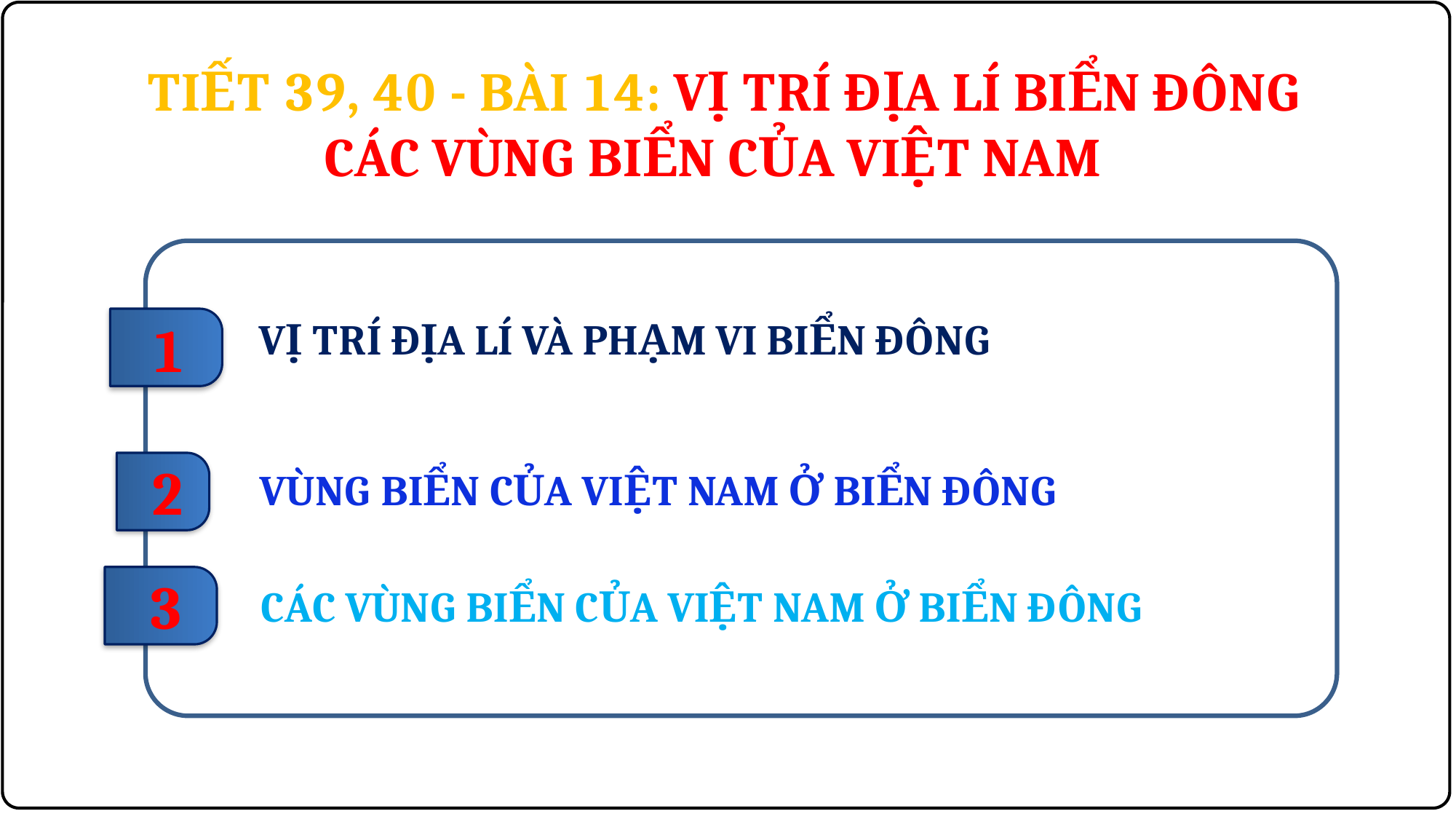

TIẾT 39, 40 - BÀI 14: VỊ TRÍ ĐỊA LÍ BIỂN ĐÔNG
CÁC VÙNG BIỂN CỦA VIỆT NAM

VỊ TRÍ ĐỊA LÍ VÀ PHẠM VI BIỂN ĐÔNG
1

2
VÙNG BIỂN CỦA VIỆT NAM Ở BIỂN ĐÔNG

CÁC VÙNG BIỂN CỦA VIỆT NAM Ở BIỂN ĐÔNG
3